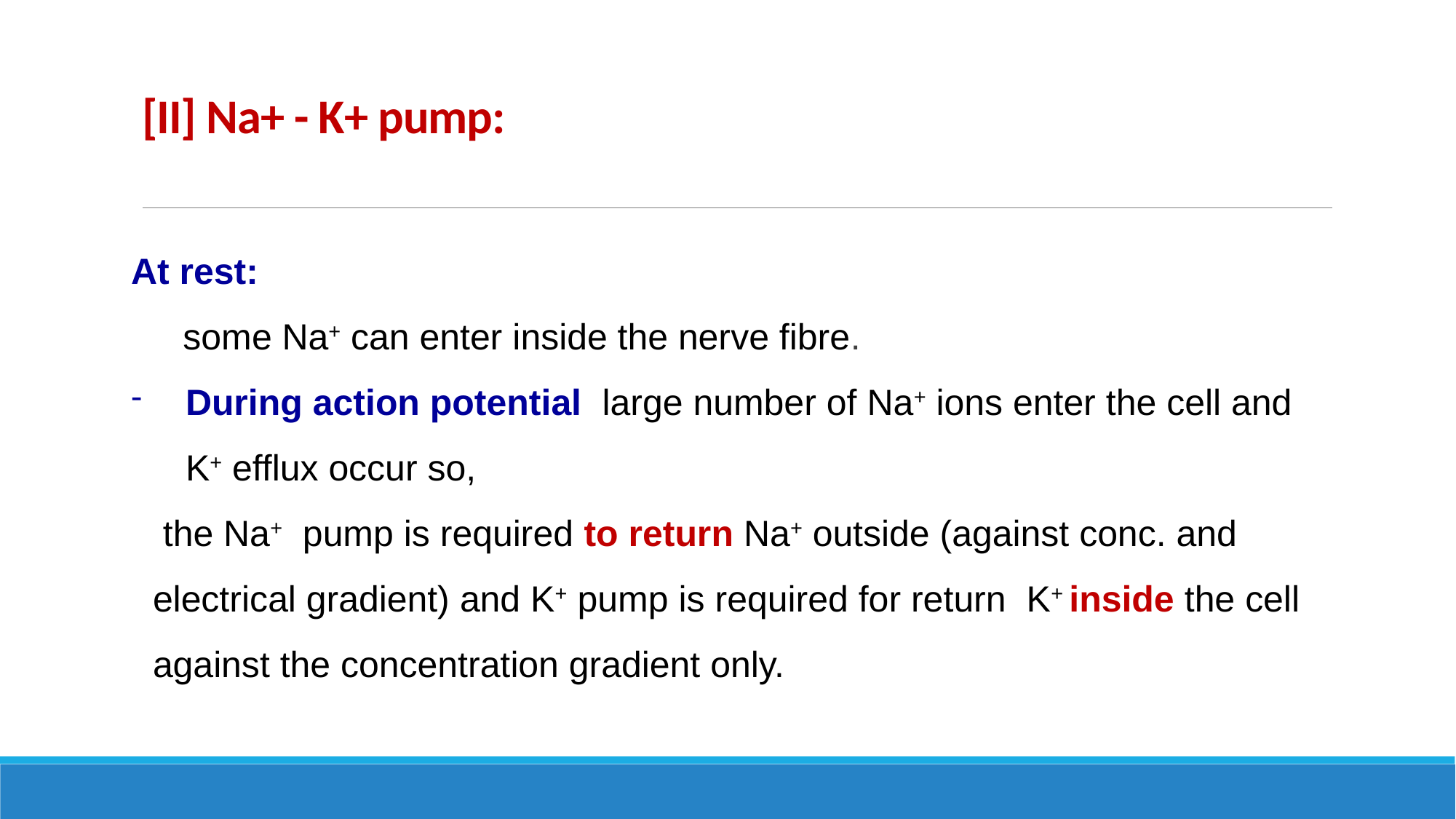

# [II] Na+ - K+ pump:
At rest:
 some Na+ can enter inside the nerve fibre.
During action potential  large number of Na+ ions enter the cell and K+ efflux occur so,
 the Na+  pump is required to return Na+ outside (against conc. and electrical gradient) and K+ pump is required for return  K+ inside the cell against the concentration gradient only.